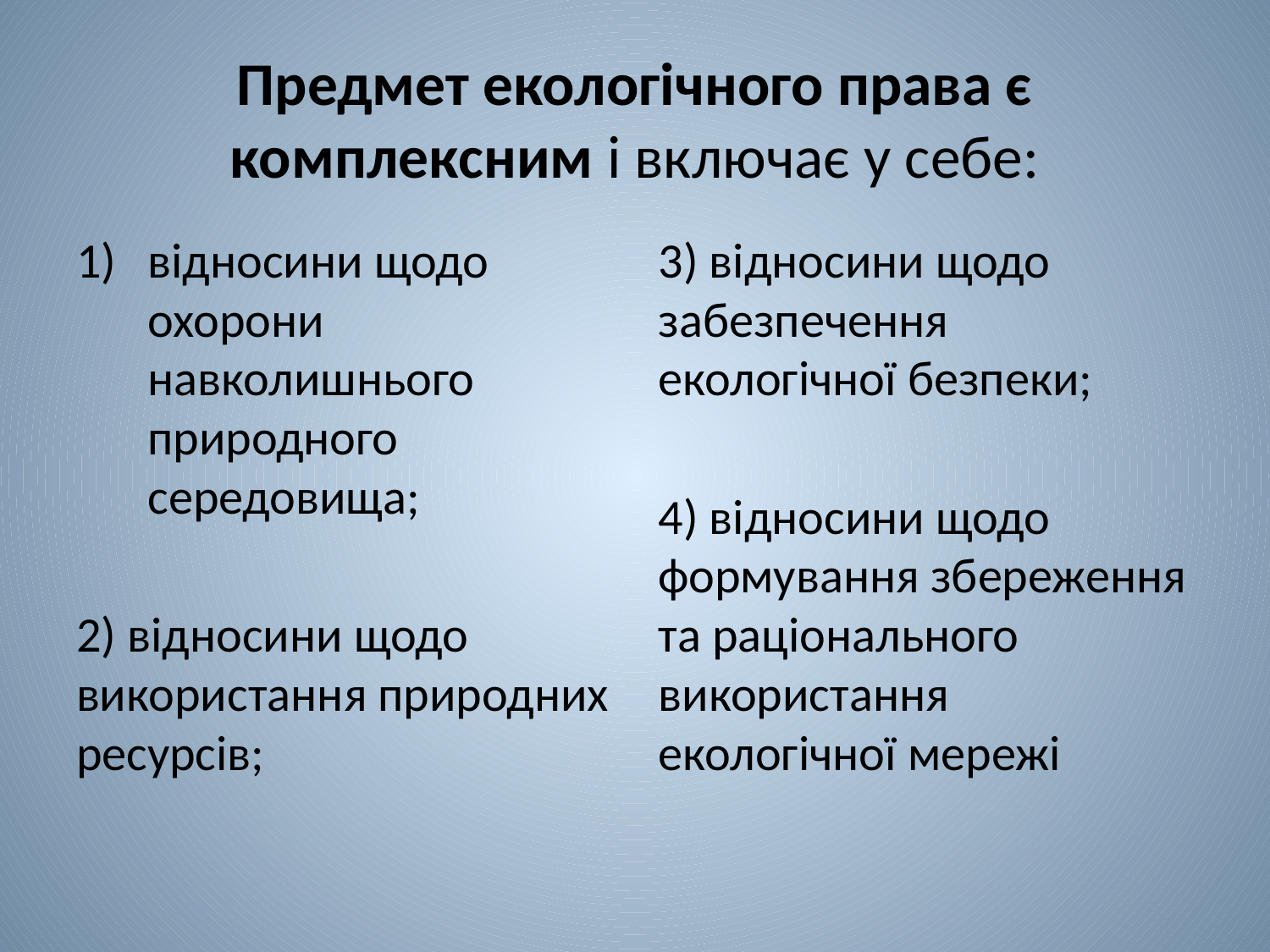

# Предмет екологічного права є комплексним і включає у себе:
відносини щодо охорони навколишнього природного середовища;

2) відносини щодо використання природних ресурсів;
3) відносини щодо забезпечення екологічної безпеки;

4) відносини щодо формування збереження та раціонального використання екологічної мережі